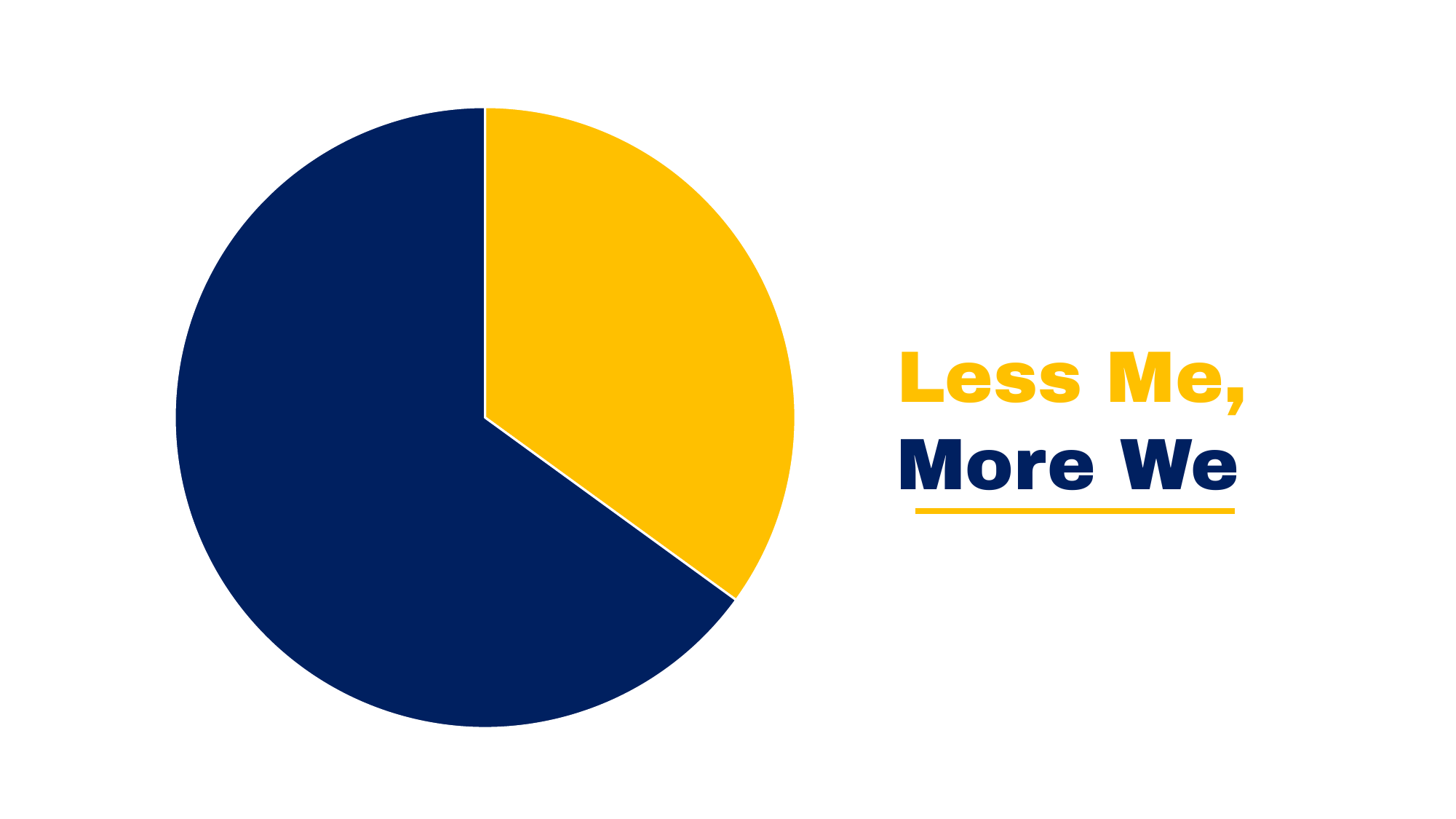

### Chart

| Category | Column1 |
|---|---|
| instrutor | 35.0 |
| student | 65.0 |
Less Me,
More We